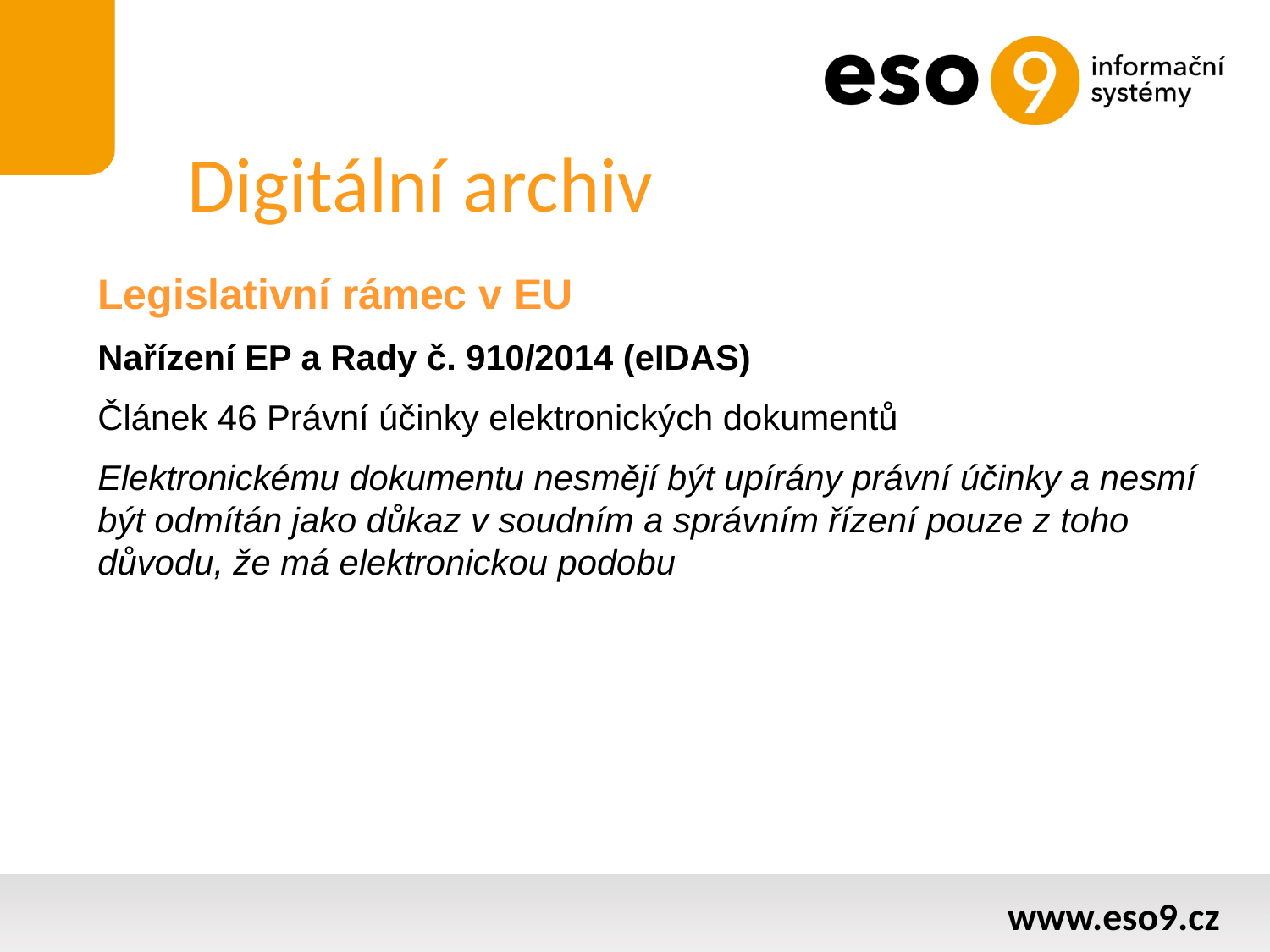

# Digitální archiv
Legislativní rámec v EU
Nařízení EP a Rady č. 910/2014 (eIDAS)
Článek 46 Právní účinky elektronických dokumentů
Elektronickému dokumentu nesmějí být upírány právní účinky a nesmí být odmítán jako důkaz v soudním a správním řízení pouze z toho důvodu, že má elektronickou podobu